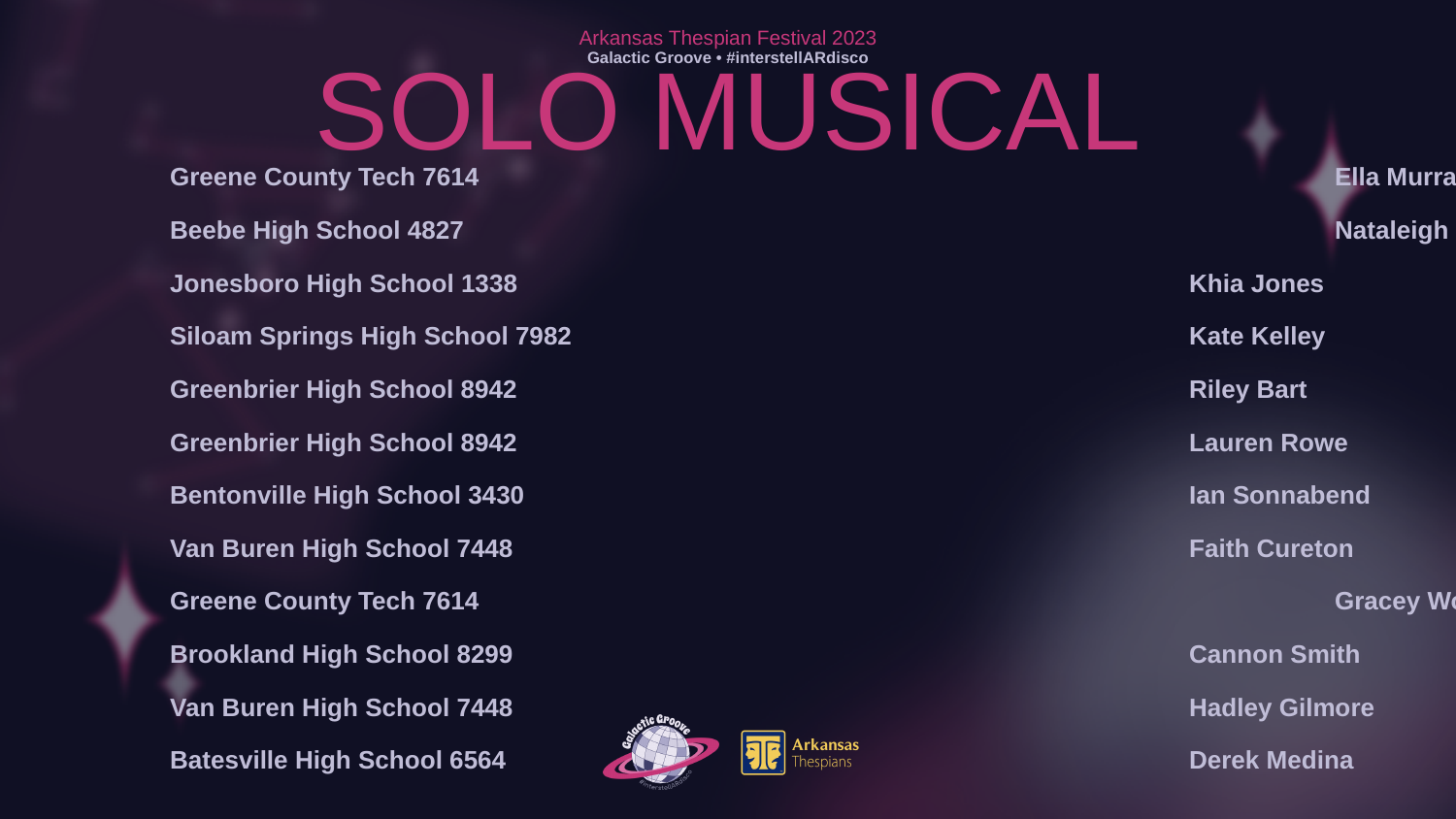

# SOLO MUSICAL
Greene County Tech 7614						Ella Murray
Beebe High School 4827						Nataleigh Lindsey
Jonesboro High School 1338					Khia Jones
Siloam Springs High School 7982					Kate Kelley
Greenbrier High School 8942					Riley Bart
Greenbrier High School 8942					Lauren Rowe
Bentonville High School 3430					Ian Sonnabend
Van Buren High School 7448					Faith Cureton
Greene County Tech 7614						Gracey Worthington
Brookland High School 8299					Cannon Smith
Van Buren High School 7448					Hadley Gilmore
Batesville High School 6564					Derek Medina